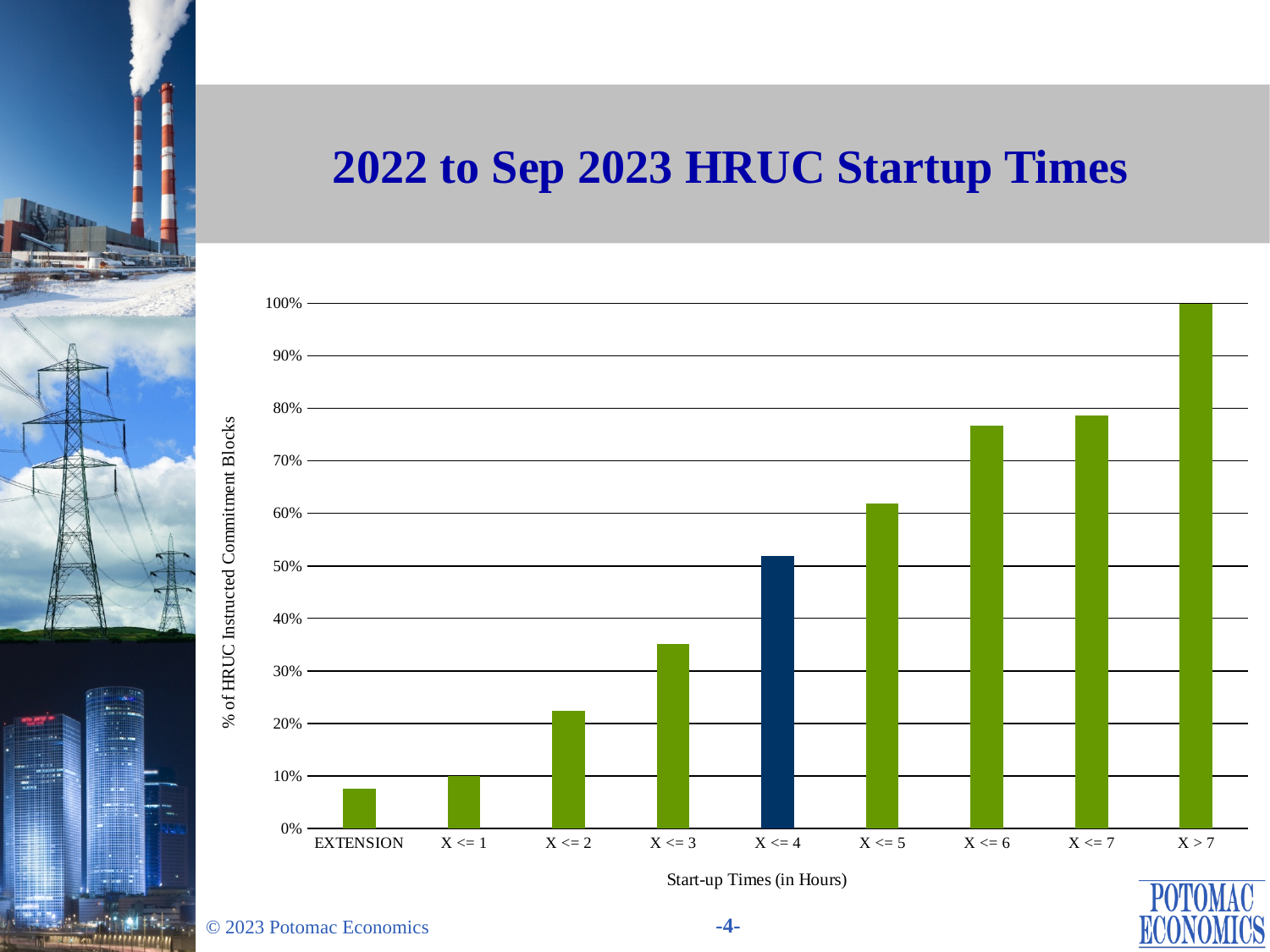

# 2022 to Sep 2023 HRUC Startup Times

### Chart

| Category | % of HRUC Startups |
|---|---|
| EXTENSION | 0.0751879699 |
| X <= 1 | 0.1004784689 |
| X <= 2 | 0.2235133288 |
| X <= 3 | 0.3513328776 |
| X <= 4 | 0.5187969925 |
| X <= 5 | 0.6192754614 |
| X <= 6 | 0.7669172932 |
| X <= 7 | 0.7867395762 |
| X > 7 | 1.0 |